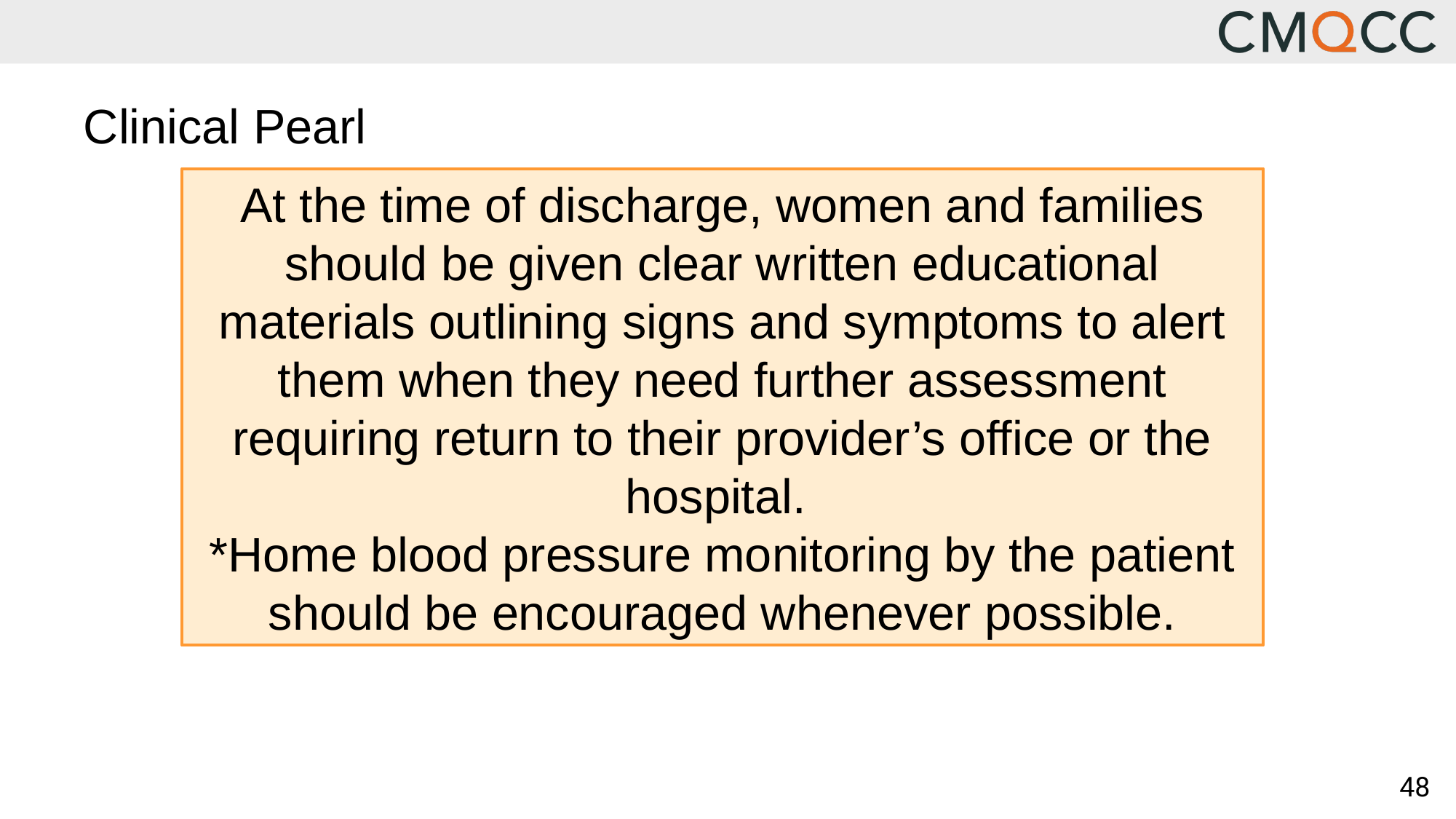

# Clinical Pearl
At the time of discharge, women and families should be given clear written educational materials outlining signs and symptoms to alert them when they need further assessment requiring return to their provider’s office or the hospital.
*Home blood pressure monitoring by the patient should be encouraged whenever possible.